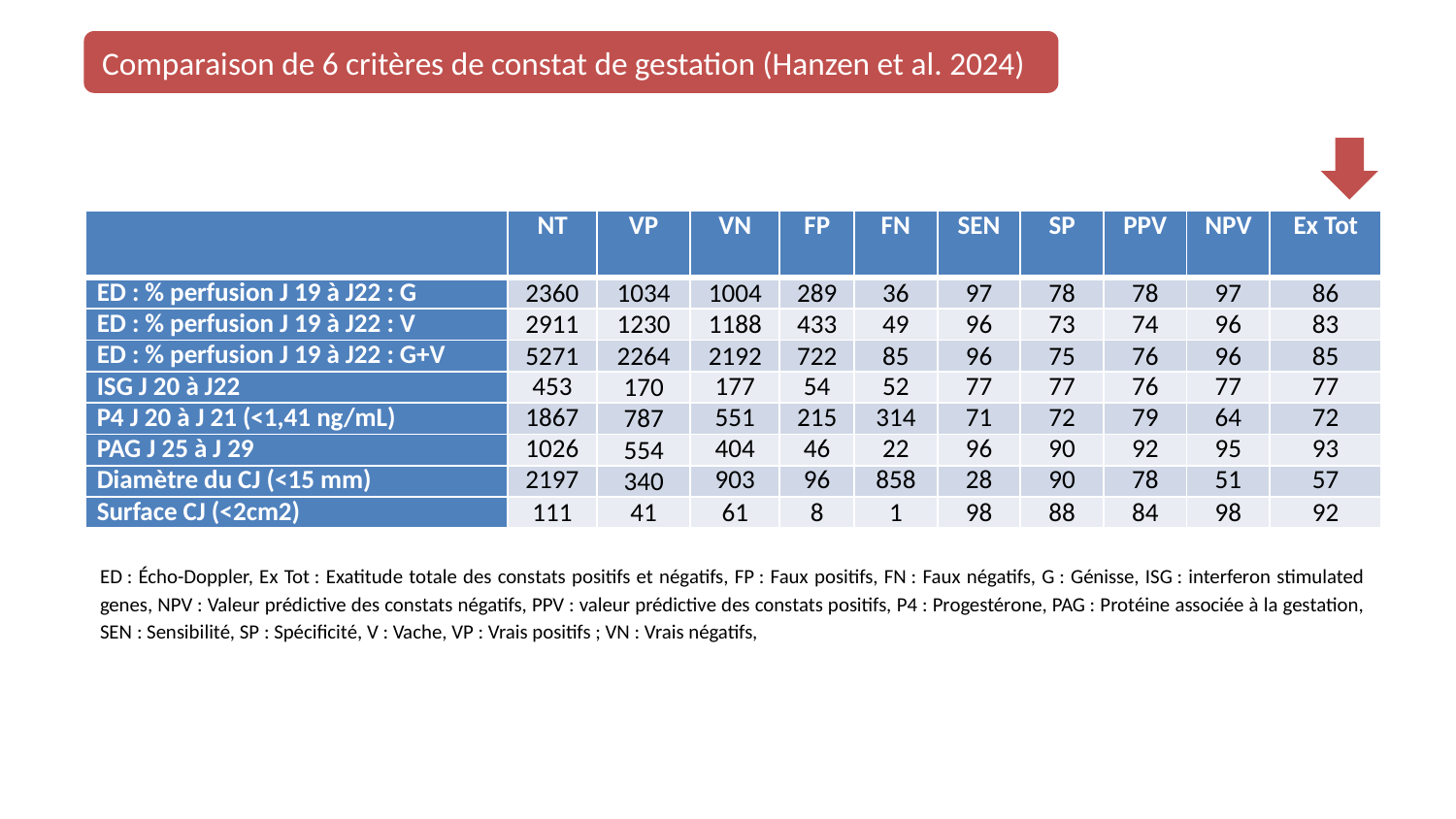

Comparaison de 6 critères de constat de gestation (Hanzen et al. 2024)

|  | NT | VP | VN | FP | FN | SEN | SP | PPV | NPV | Ex Tot |
| --- | --- | --- | --- | --- | --- | --- | --- | --- | --- | --- |
| ED : % perfusion J 19 à J22 : G | 2360 | 1034 | 1004 | 289 | 36 | 97 | 78 | 78 | 97 | 86 |
| ED : % perfusion J 19 à J22 : V | 2911 | 1230 | 1188 | 433 | 49 | 96 | 73 | 74 | 96 | 83 |
| ED : % perfusion J 19 à J22 : G+V | 5271 | 2264 | 2192 | 722 | 85 | 96 | 75 | 76 | 96 | 85 |
| ISG J 20 à J22 | 453 | 170 | 177 | 54 | 52 | 77 | 77 | 76 | 77 | 77 |
| P4 J 20 à J 21 (<1,41 ng/mL) | 1867 | 787 | 551 | 215 | 314 | 71 | 72 | 79 | 64 | 72 |
| PAG J 25 à J 29 | 1026 | 554 | 404 | 46 | 22 | 96 | 90 | 92 | 95 | 93 |
| Diamètre du CJ (<15 mm) | 2197 | 340 | 903 | 96 | 858 | 28 | 90 | 78 | 51 | 57 |
| Surface CJ (<2cm2) | 111 | 41 | 61 | 8 | 1 | 98 | 88 | 84 | 98 | 92 |
ED : Écho-Doppler, Ex Tot : Exatitude totale des constats positifs et négatifs, FP : Faux positifs, FN : Faux négatifs, G : Génisse, ISG : interferon stimulated genes, NPV : Valeur prédictive des constats négatifs, PPV : valeur prédictive des constats positifs, P4 : Progestérone, PAG : Protéine associée à la gestation, SEN : Sensibilité, SP : Spécificité, V : Vache, VP : Vrais positifs ; VN : Vrais négatifs,